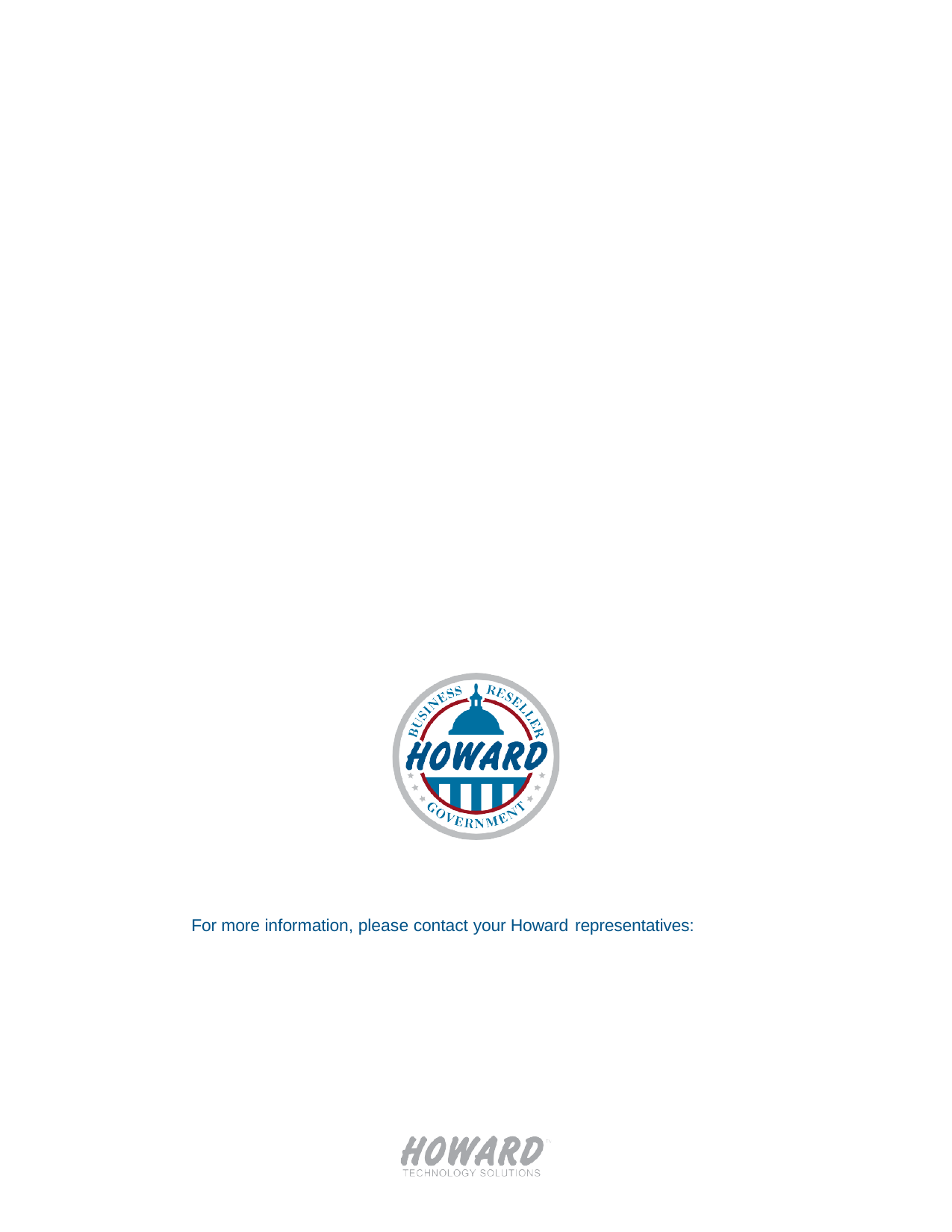

For more information, please contact your Howard representatives: